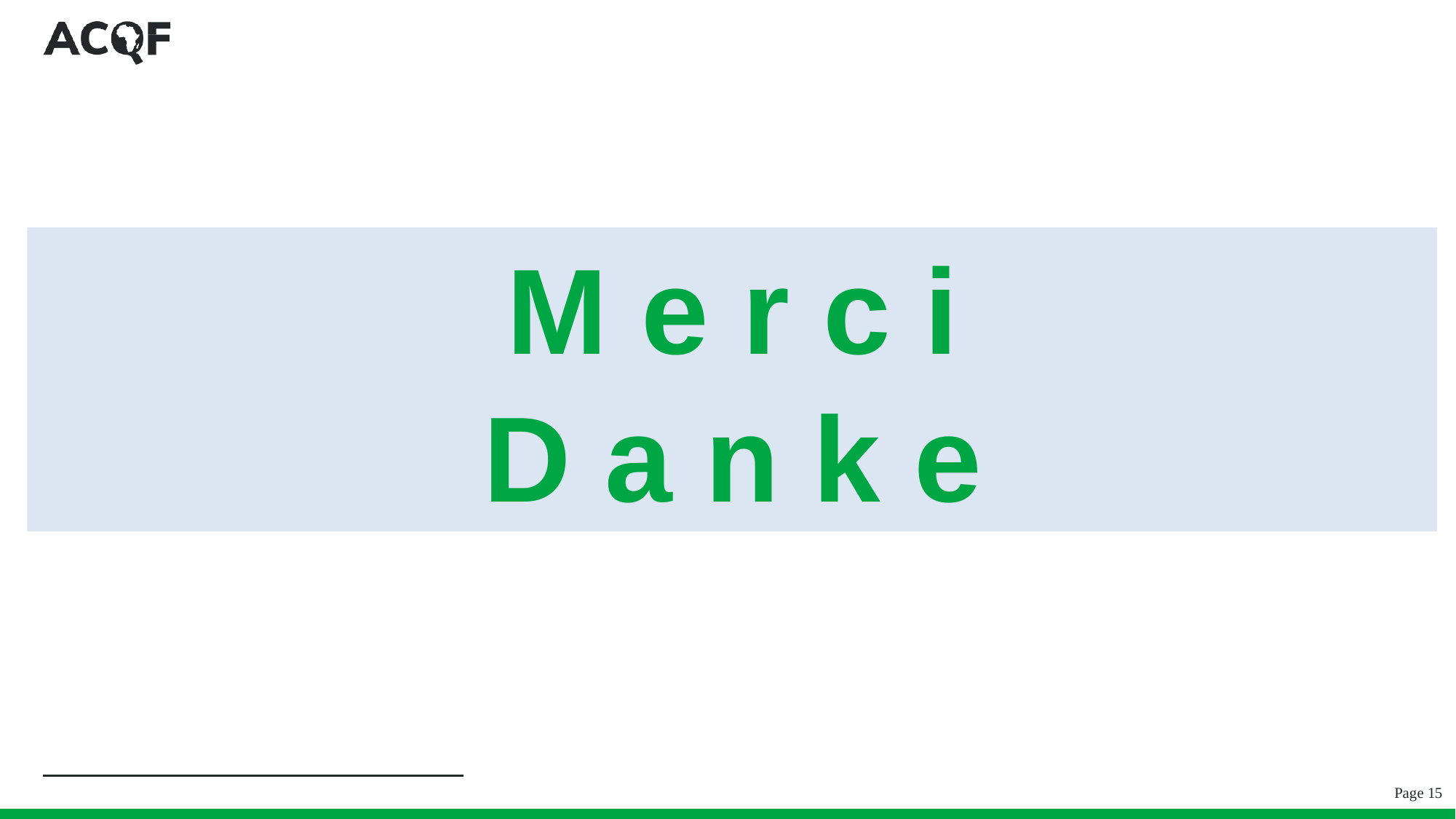

M e r c i
D a n k e
Page 15